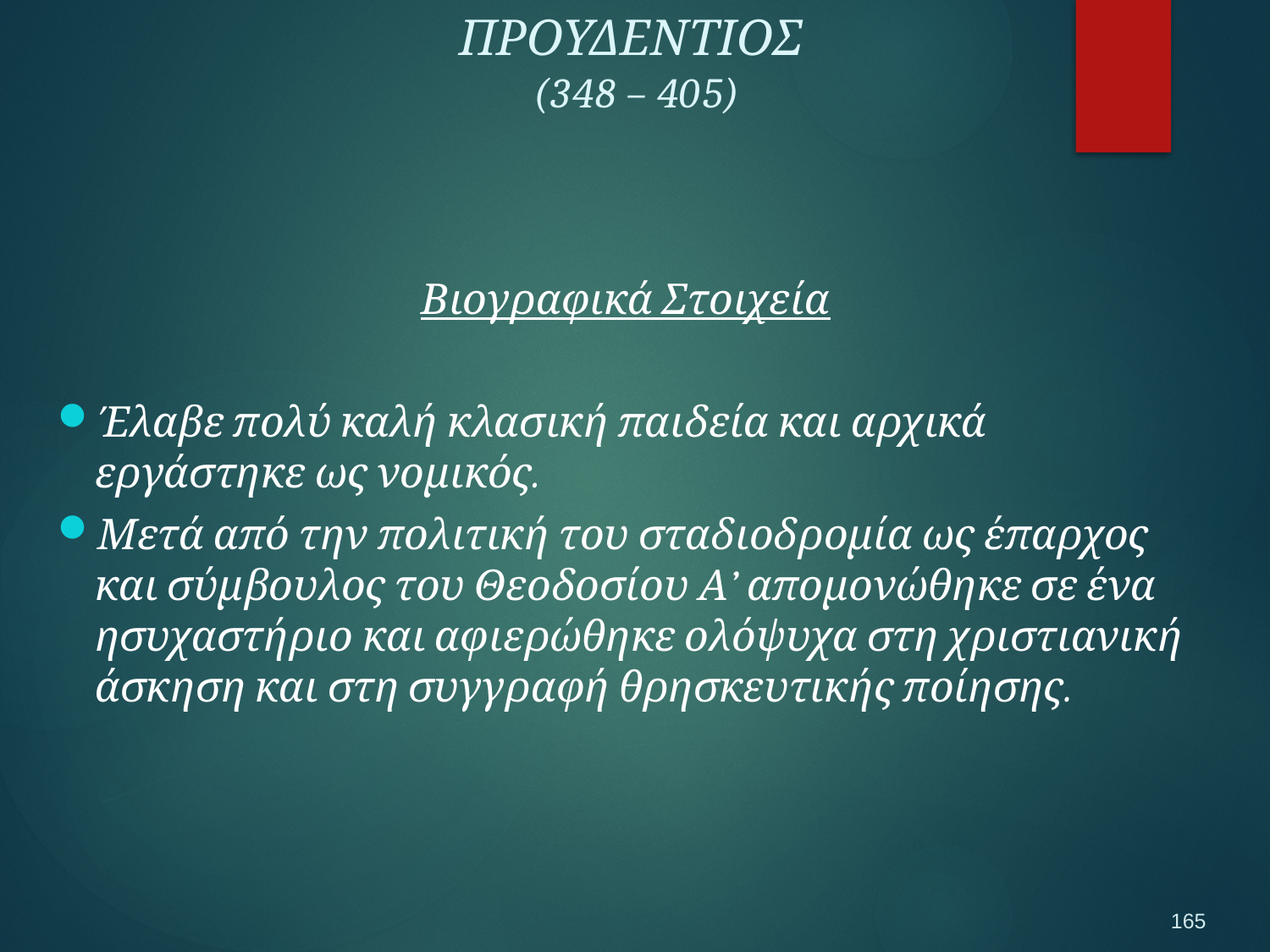

ΠΡΟΥΔΕΝΤΙΟΣ
(348 – 405)
Βιογραφικά Στοιχεία

Έλαβε πολύ καλή κλασική παιδεία και αρχικά εργάστηκε ως νομικός.
Μετά από την πολιτική του σταδιοδρομία ως έπαρχος και σύμβουλος του Θεοδοσίου Α’ απομονώθηκε σε ένα ησυχαστήριο και αφιερώθηκε ολόψυχα στη χριστιανική άσκηση και στη συγγραφή θρησκευτικής ποίησης.
165